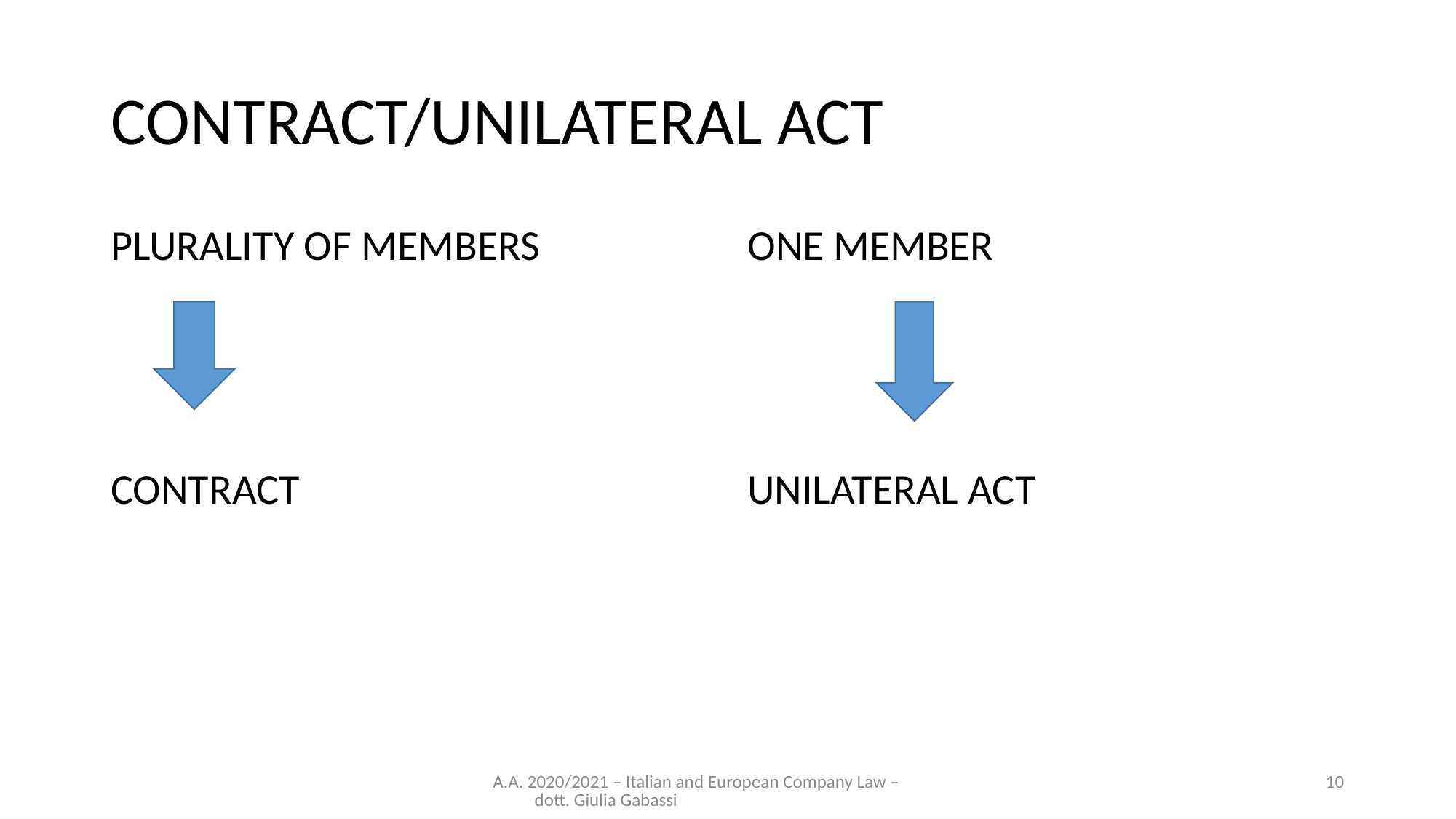

# CONTRACT/UNILATERAL ACT
PLURALITY OF MEMBERS

CONTRACT

ONE MEMBER

UNILATERAL ACT

A.A. 2020/2021 – Italian and European Company Law –                        dott. Giulia Gabassi
10